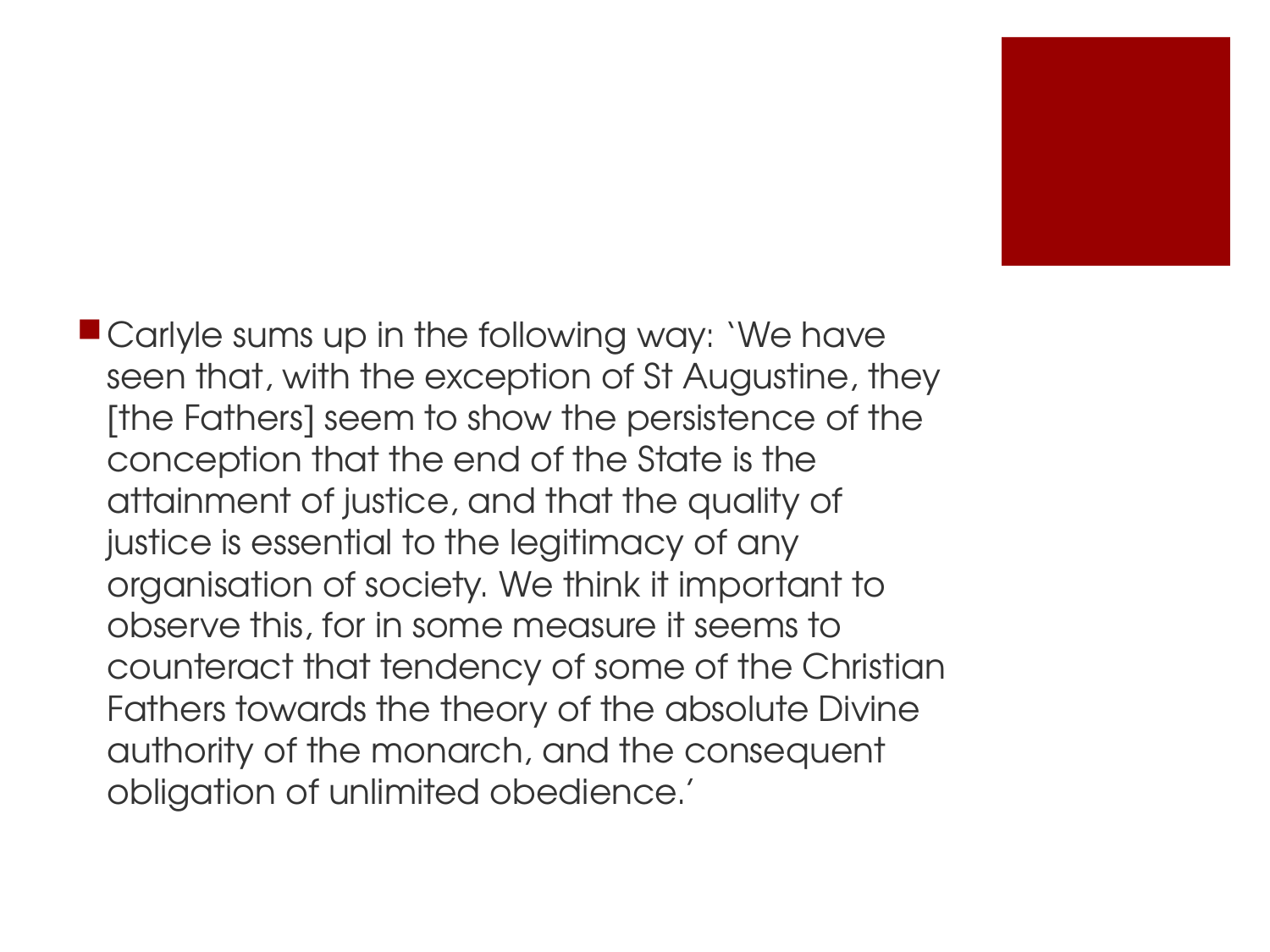

#
Carlyle sums up in the following way: ‘We have seen that, with the exception of St Augustine, they [the Fathers] seem to show the persistence of the conception that the end of the State is the attainment of justice, and that the quality of justice is essential to the legitimacy of any organisation of society. We think it important to observe this, for in some measure it seems to counteract that tendency of some of the Christian Fathers towards the theory of the absolute Divine authority of the monarch, and the consequent obligation of unlimited obedience.’